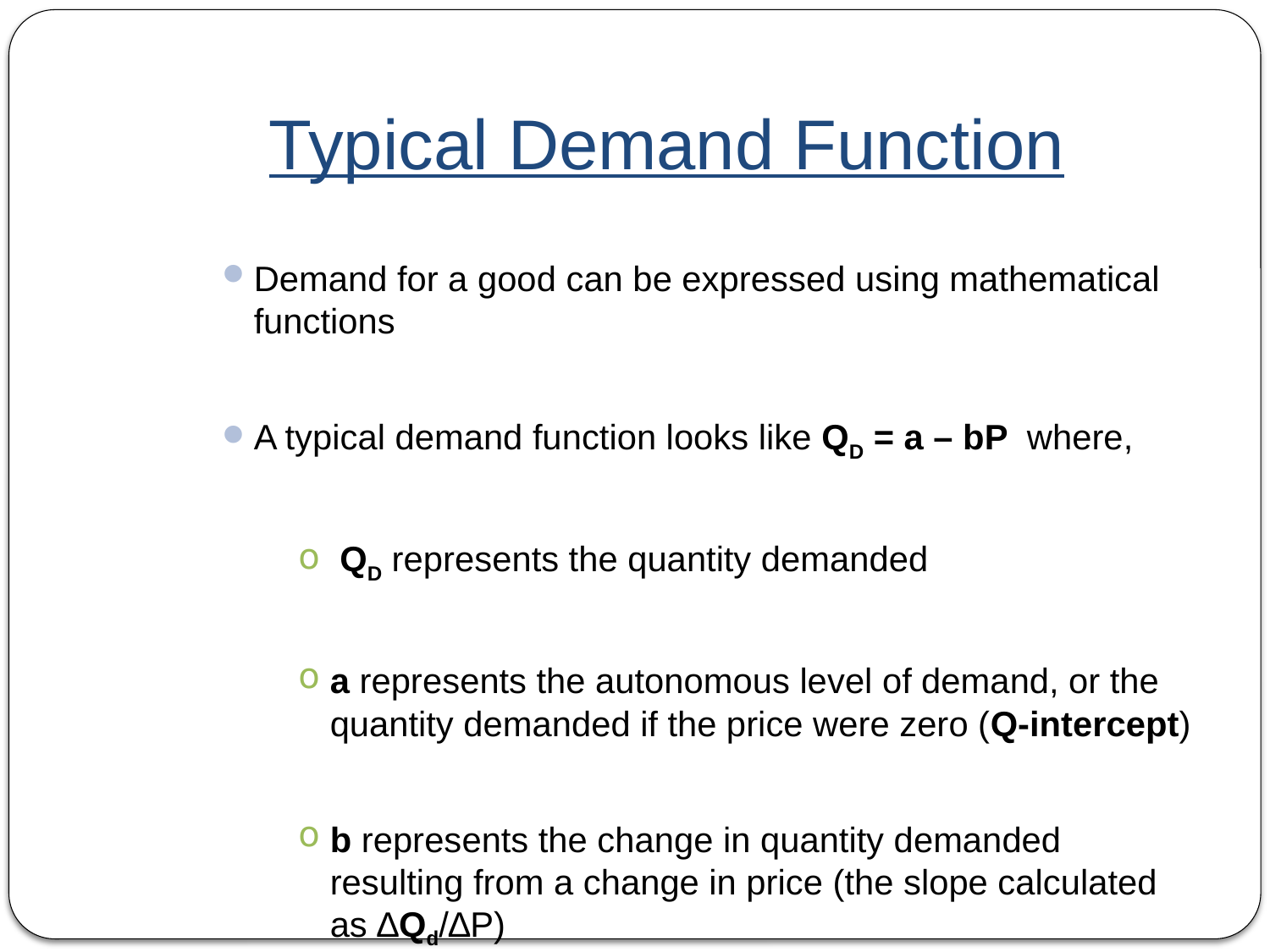

# Typical Demand Function

Demand for a good can be expressed using mathematical functions

A typical demand function looks like QD = a – bP  where,

 QD represents the quantity demanded

a represents the autonomous level of demand, or the quantity demanded if the price were zero (Q-intercept)

b represents the change in quantity demanded resulting from a change in price (the slope calculated as ∆Qd/∆P)

P represents the price of a single item